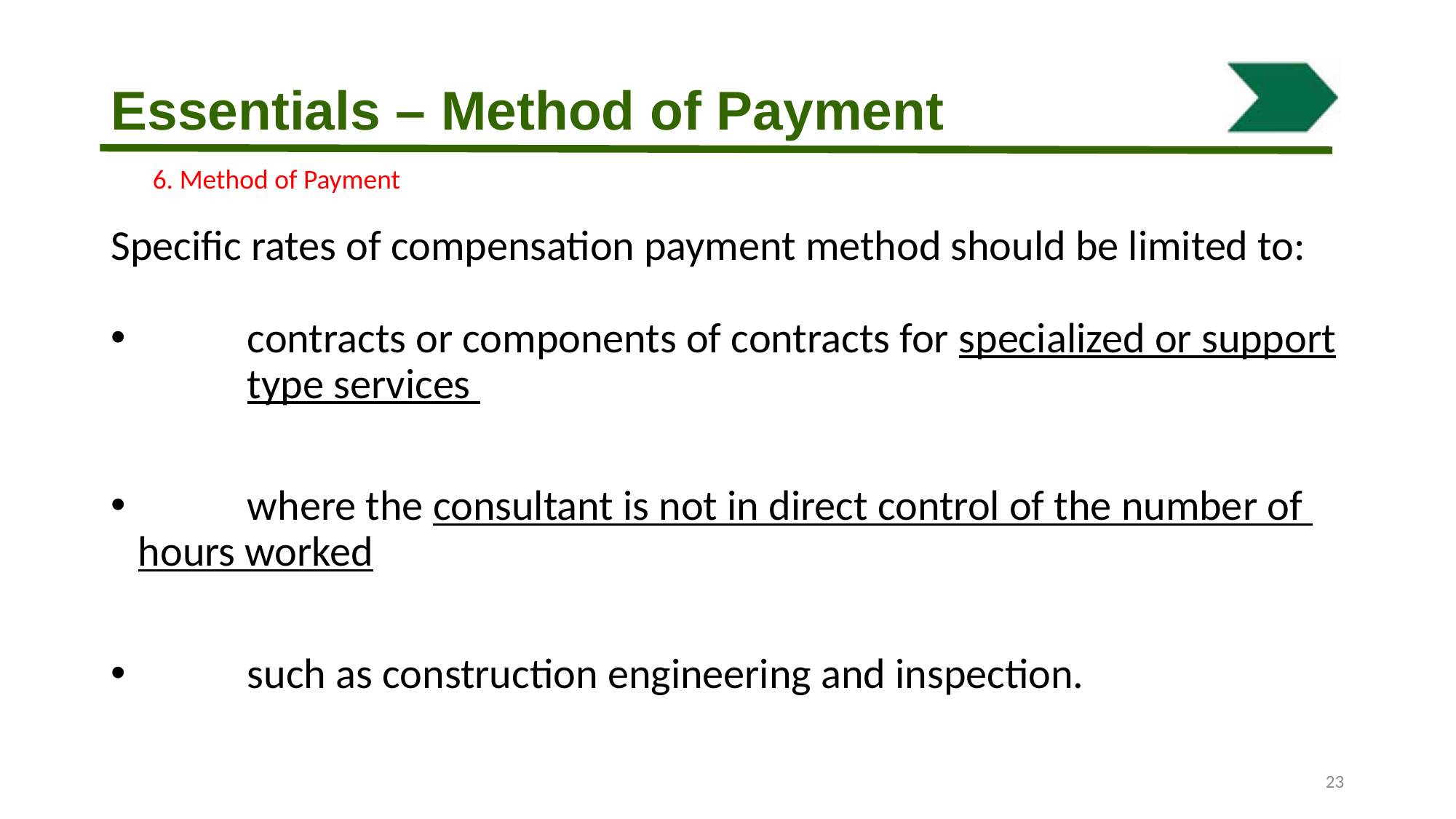

# Essentials – Method of Payment
6. Method of Payment
Specific rates of compensation payment method should be limited to:

	contracts or components of contracts for specialized or support 	type services

	where the consultant is not in direct control of the number of 	hours worked

	such as construction engineering and inspection.
23